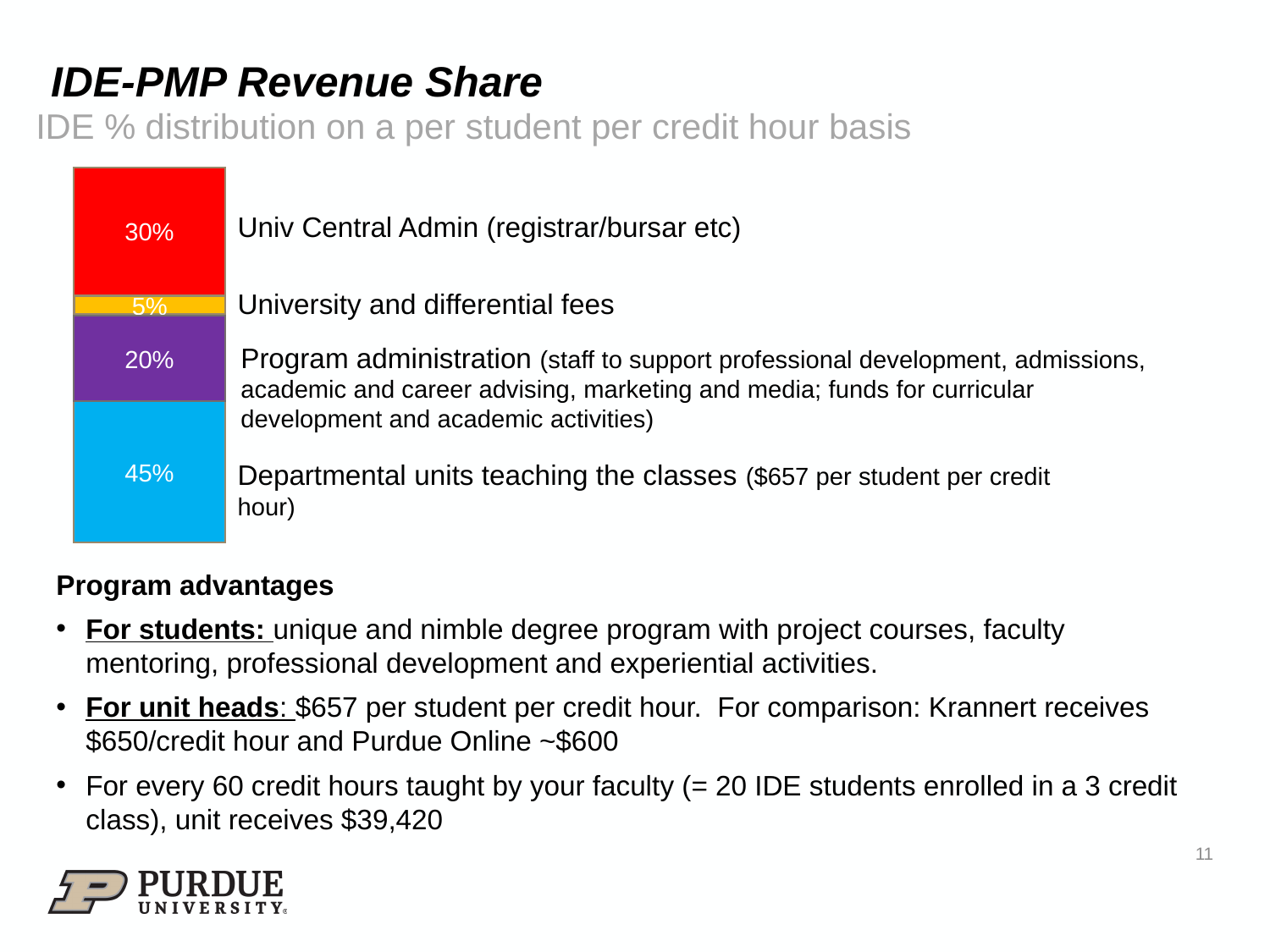

# IDE-PMP Revenue Share
IDE % distribution on a per student per credit hour basis
30%
5%
45%
Univ Central Admin (registrar/bursar etc)
University and differential fees
20%
Program administration (staff to support professional development, admissions, academic and career advising, marketing and media; funds for curricular development and academic activities)
Departmental units teaching the classes ($657 per student per credit hour)
Program advantages
For students: unique and nimble degree program with project courses, faculty mentoring, professional development and experiential activities.
For unit heads: $657 per student per credit hour.  For comparison: Krannert receives $650/credit hour and Purdue Online ~$600
For every 60 credit hours taught by your faculty (= 20 IDE students enrolled in a 3 credit class), unit receives $39,420

11